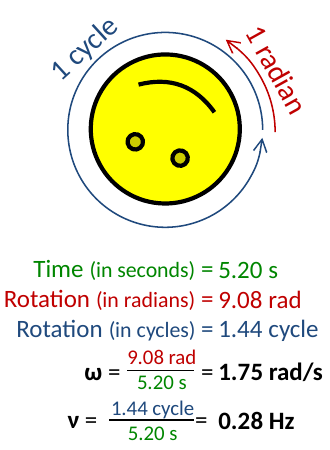

1 cycle

1 radian

Time (in seconds) =
Rotation (in radians) =
Rotation (in cycles) =
ω =              =
ν =                 =
5.20 s
9.08 rad
1.44 cycle
1.75 rad/s
0.28 Hz
9.08 rad
5.20 s
1.44 cycle
5.20 s